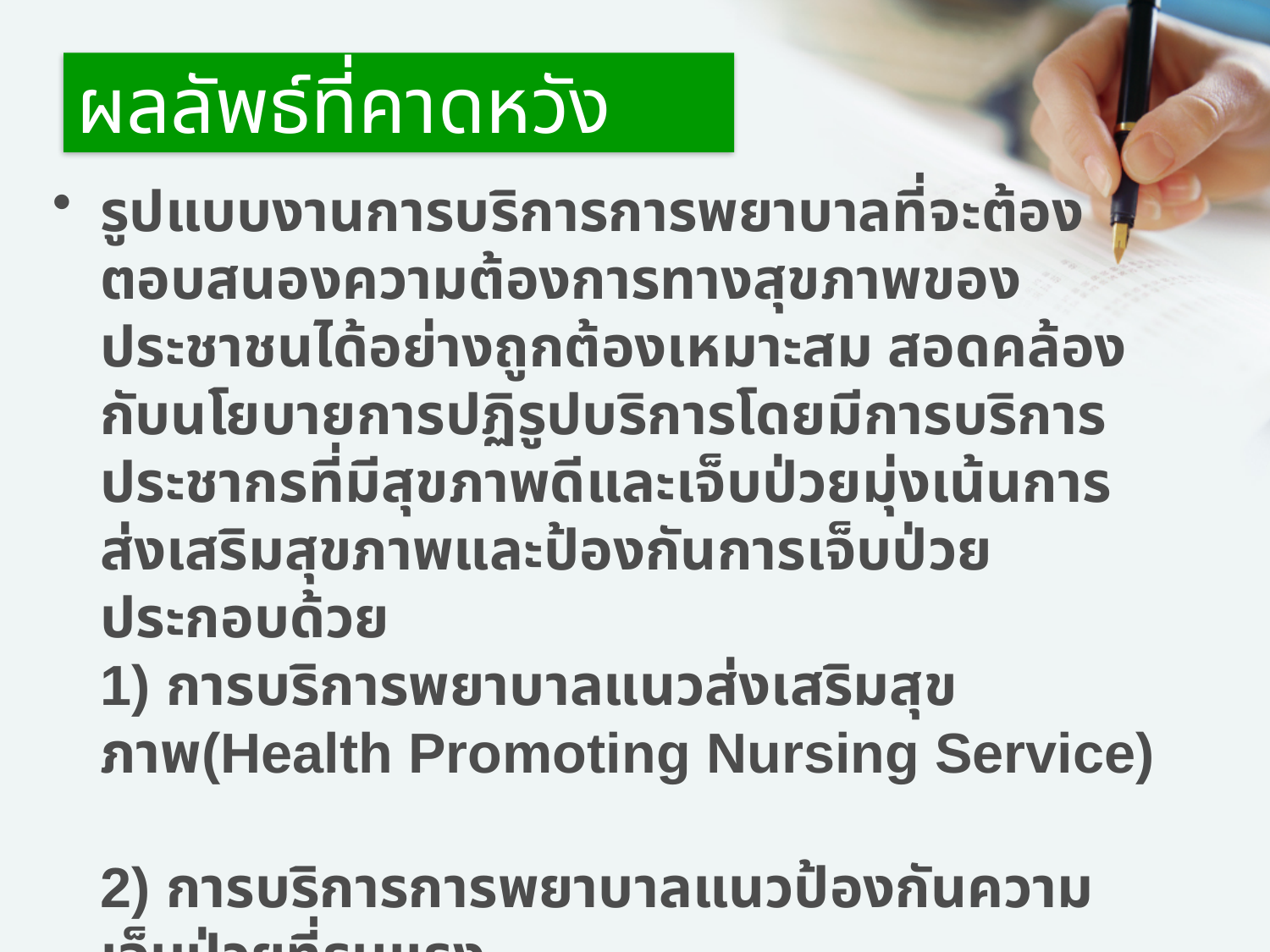

# ผลลัพธ์ที่คาดหวัง
รูปแบบงานการบริการการพยาบาลที่จะต้องตอบสนองความต้องการทางสุขภาพของประชาชนได้อย่างถูกต้องเหมาะสม สอดคล้องกับนโยบายการปฏิรูปบริการโดยมีการบริการประชากรที่มีสุขภาพดีและเจ็บป่วยมุ่งเน้นการส่งเสริมสุขภาพและป้องกันการเจ็บป่วยประกอบด้วย
1) การบริการพยาบาลแนวส่งเสริมสุขภาพ(Health Promoting Nursing Service)
2) การบริการการพยาบาลแนวป้องกันความเจ็บป่วยที่รุนแรง
3) การบริการการพยาบาลในแนวทางป้องกันความเสี่ยง
4) การบริการการพยาบาลเพื่อช่วยให้สุขภาพได้ฟื้นคืนสภาพสู่ภาวะปกติได้เร็วที่สุดป้องกันการเกิดภาวะ แทรกซ้อน